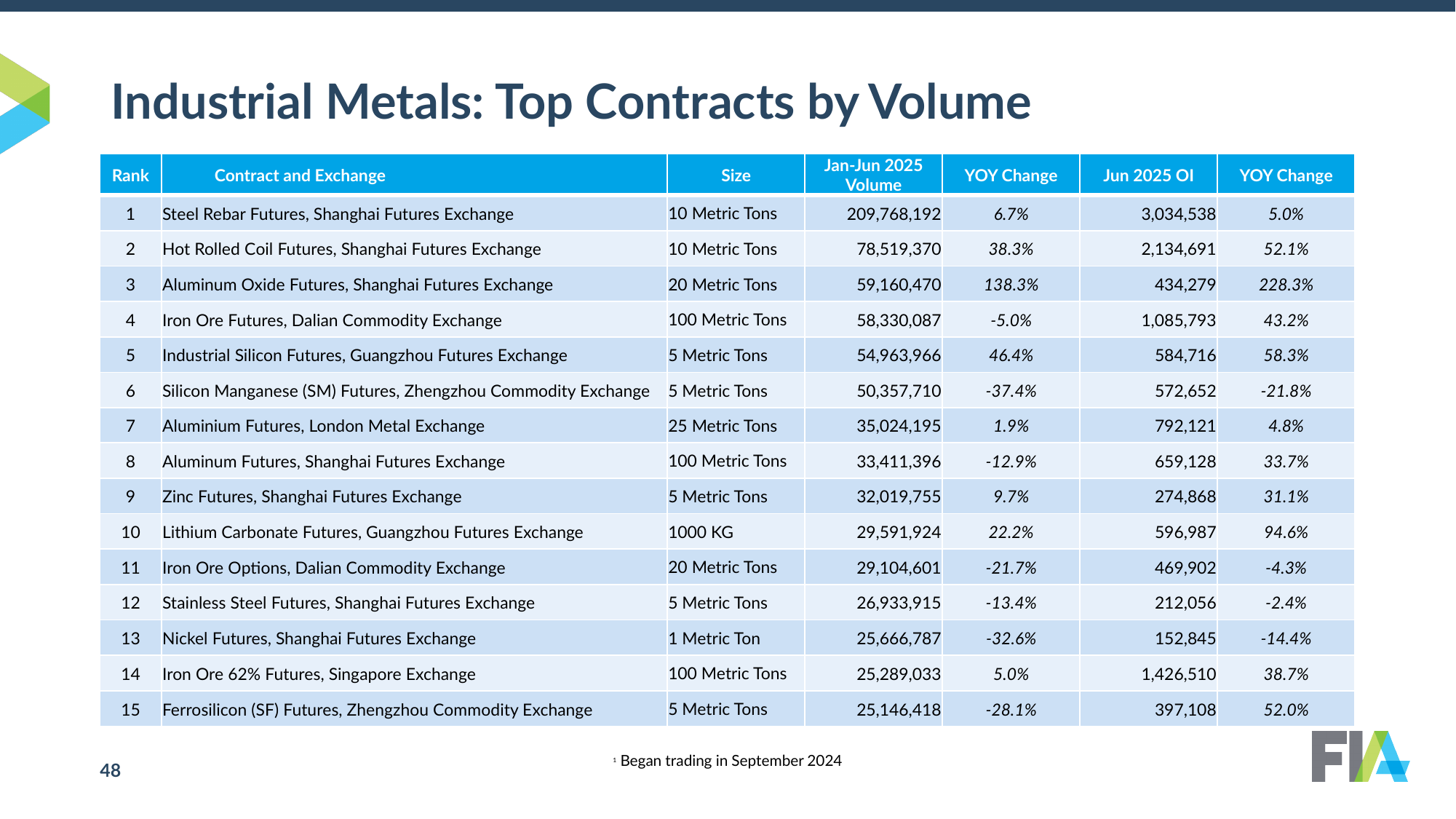

# Industrial Metals: Top Contracts by Volume
| Rank | Contract and Exchange | Size | Jan-Jun 2025 Volume | YOY Change | Jun 2025 OI | YOY Change |
| --- | --- | --- | --- | --- | --- | --- |
| 1 | Steel Rebar Futures, Shanghai Futures Exchange | 10 Metric Tons | 209,768,192 | 6.7% | 3,034,538 | 5.0% |
| 2 | Hot Rolled Coil Futures, Shanghai Futures Exchange | 10 Metric Tons | 78,519,370 | 38.3% | 2,134,691 | 52.1% |
| 3 | Aluminum Oxide Futures, Shanghai Futures Exchange | 20 Metric Tons | 59,160,470 | 138.3% | 434,279 | 228.3% |
| 4 | Iron Ore Futures, Dalian Commodity Exchange | 100 Metric Tons | 58,330,087 | -5.0% | 1,085,793 | 43.2% |
| 5 | Industrial Silicon Futures, Guangzhou Futures Exchange | 5 Metric Tons | 54,963,966 | 46.4% | 584,716 | 58.3% |
| 6 | Silicon Manganese (SM) Futures, Zhengzhou Commodity Exchange | 5 Metric Tons | 50,357,710 | -37.4% | 572,652 | -21.8% |
| 7 | Aluminium Futures, London Metal Exchange | 25 Metric Tons | 35,024,195 | 1.9% | 792,121 | 4.8% |
| 8 | Aluminum Futures, Shanghai Futures Exchange | 100 Metric Tons | 33,411,396 | -12.9% | 659,128 | 33.7% |
| 9 | Zinc Futures, Shanghai Futures Exchange | 5 Metric Tons | 32,019,755 | 9.7% | 274,868 | 31.1% |
| 10 | Lithium Carbonate Futures, Guangzhou Futures Exchange | 1000 KG | 29,591,924 | 22.2% | 596,987 | 94.6% |
| 11 | Iron Ore Options, Dalian Commodity Exchange | 20 Metric Tons | 29,104,601 | -21.7% | 469,902 | -4.3% |
| 12 | Stainless Steel Futures, Shanghai Futures Exchange | 5 Metric Tons | 26,933,915 | -13.4% | 212,056 | -2.4% |
| 13 | Nickel Futures, Shanghai Futures Exchange | 1 Metric Ton | 25,666,787 | -32.6% | 152,845 | -14.4% |
| 14 | Iron Ore 62% Futures, Singapore Exchange | 100 Metric Tons | 25,289,033 | 5.0% | 1,426,510 | 38.7% |
| 15 | Ferrosilicon (SF) Futures, Zhengzhou Commodity Exchange | 5 Metric Tons | 25,146,418 | -28.1% | 397,108 | 52.0% |
1 Began trading in September 2024